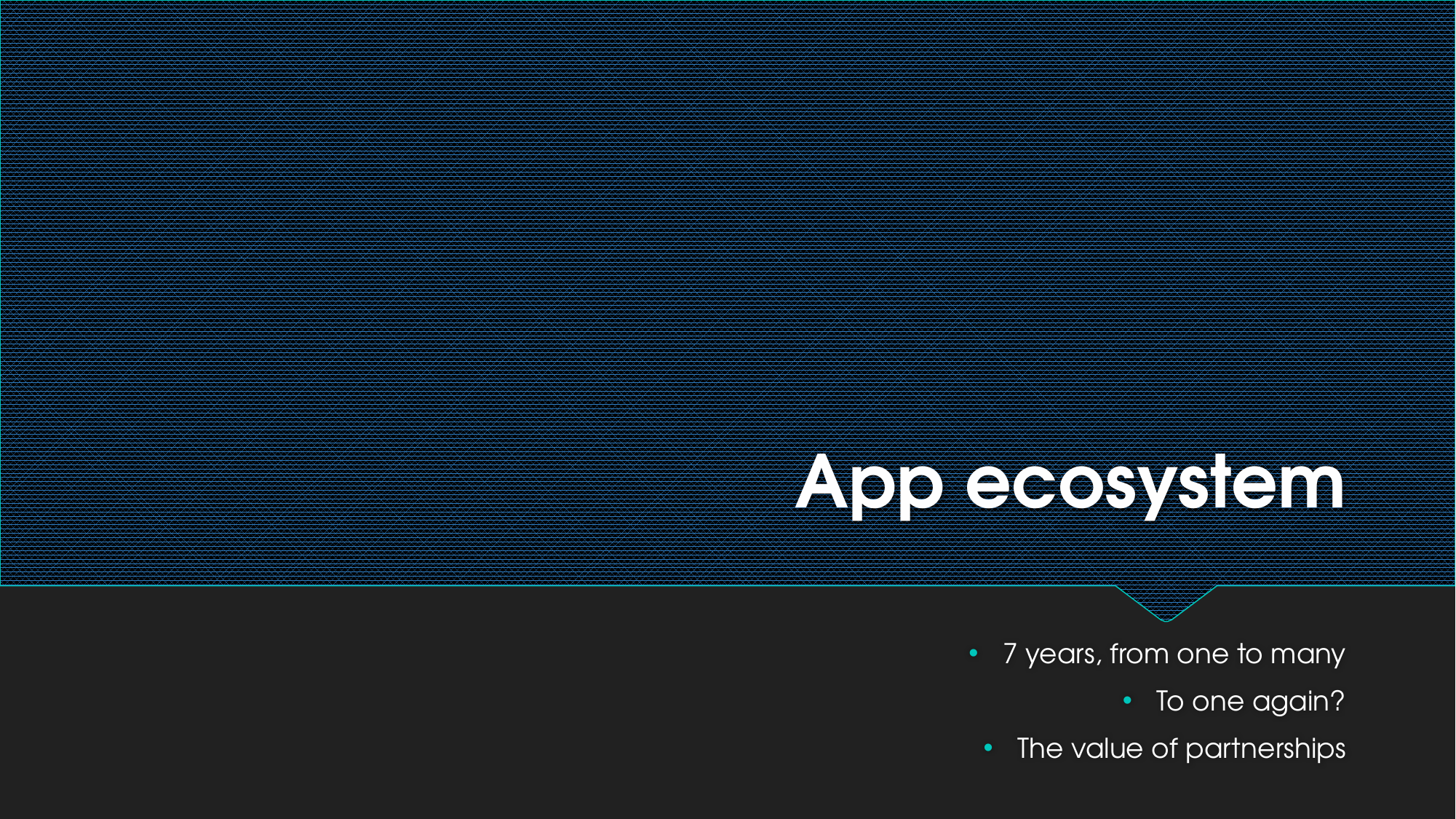

# App ecosystem
7 years, from one to many
To one again?
The value of partnerships